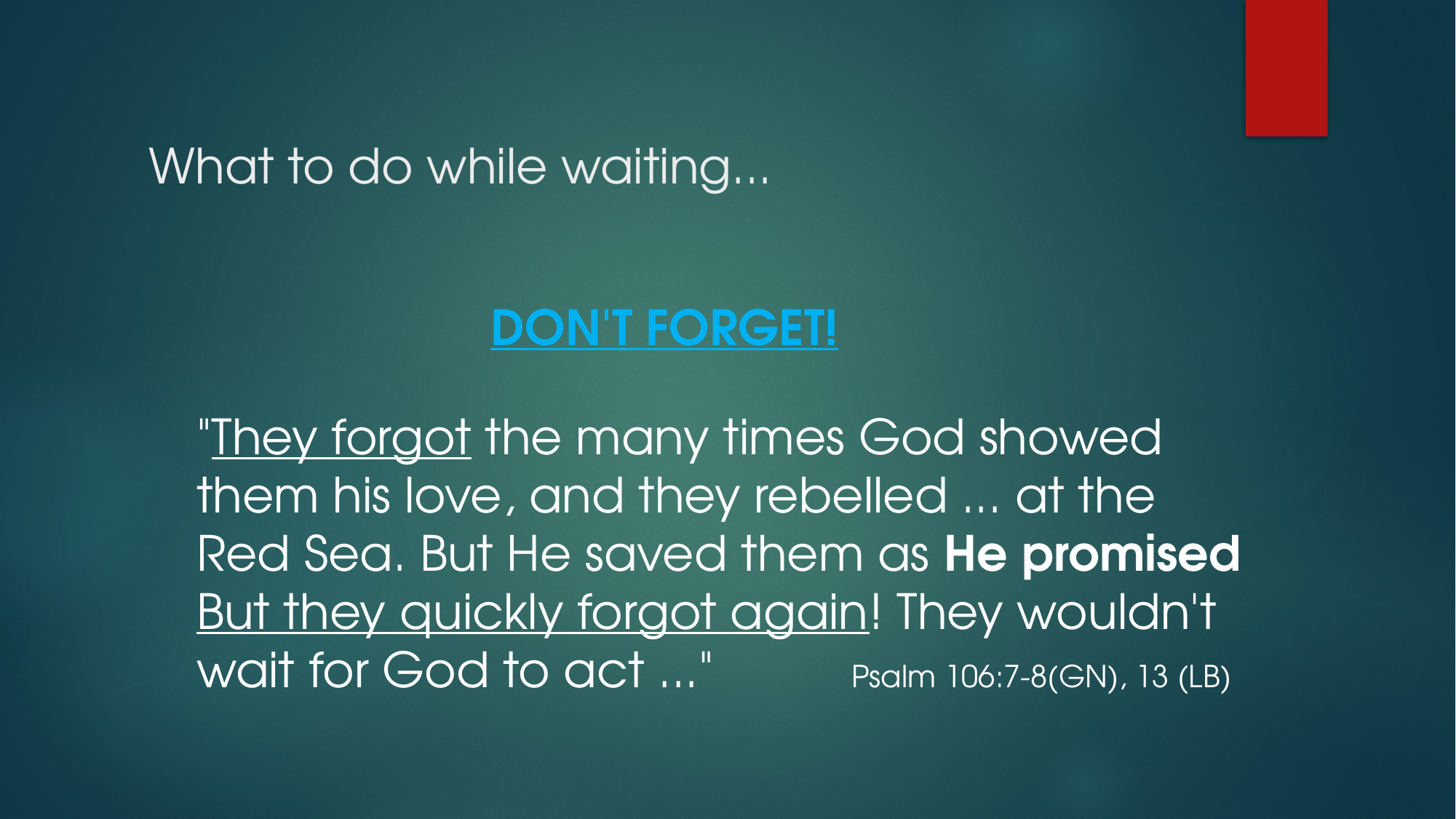

What to do while waiting...
DON'T FORGET!
"They forgot the many times God showed them his love, and they rebelled ... at the Red Sea. But He saved them as He promised
But they quickly forgot again! They wouldn't wait for God to act ..."		Psalm 106:7-8(GN), 13 (LB)